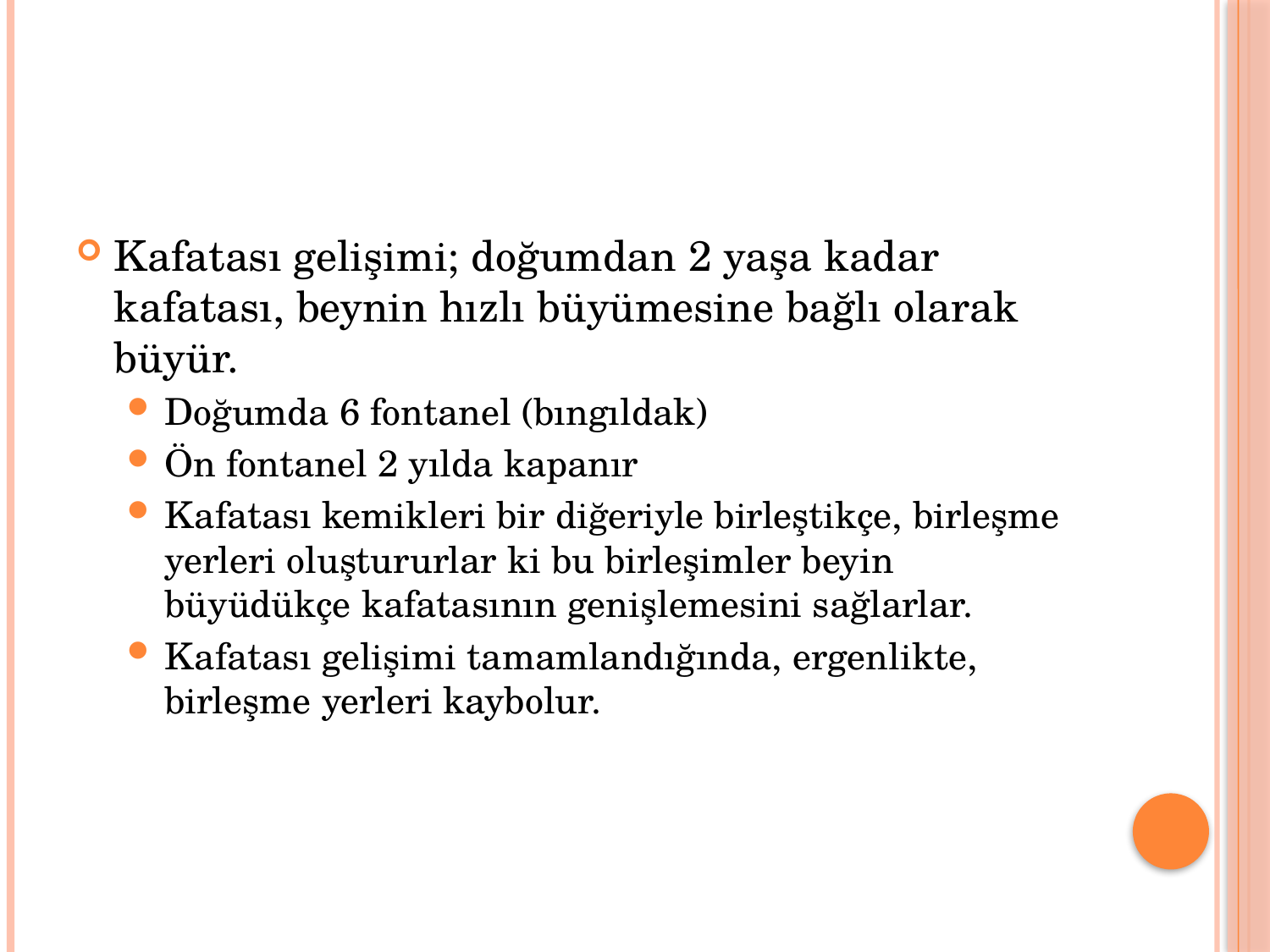

#
Kafatası gelişimi; doğumdan 2 yaşa kadar kafatası, beynin hızlı büyümesine bağlı olarak büyür.
Doğumda 6 fontanel (bıngıldak)
Ön fontanel 2 yılda kapanır
Kafatası kemikleri bir diğeriyle birleştikçe, birleşme yerleri oluştururlar ki bu birleşimler beyin büyüdükçe kafatasının genişlemesini sağlarlar.
Kafatası gelişimi tamamlandığında, ergenlikte, birleşme yerleri kaybolur.